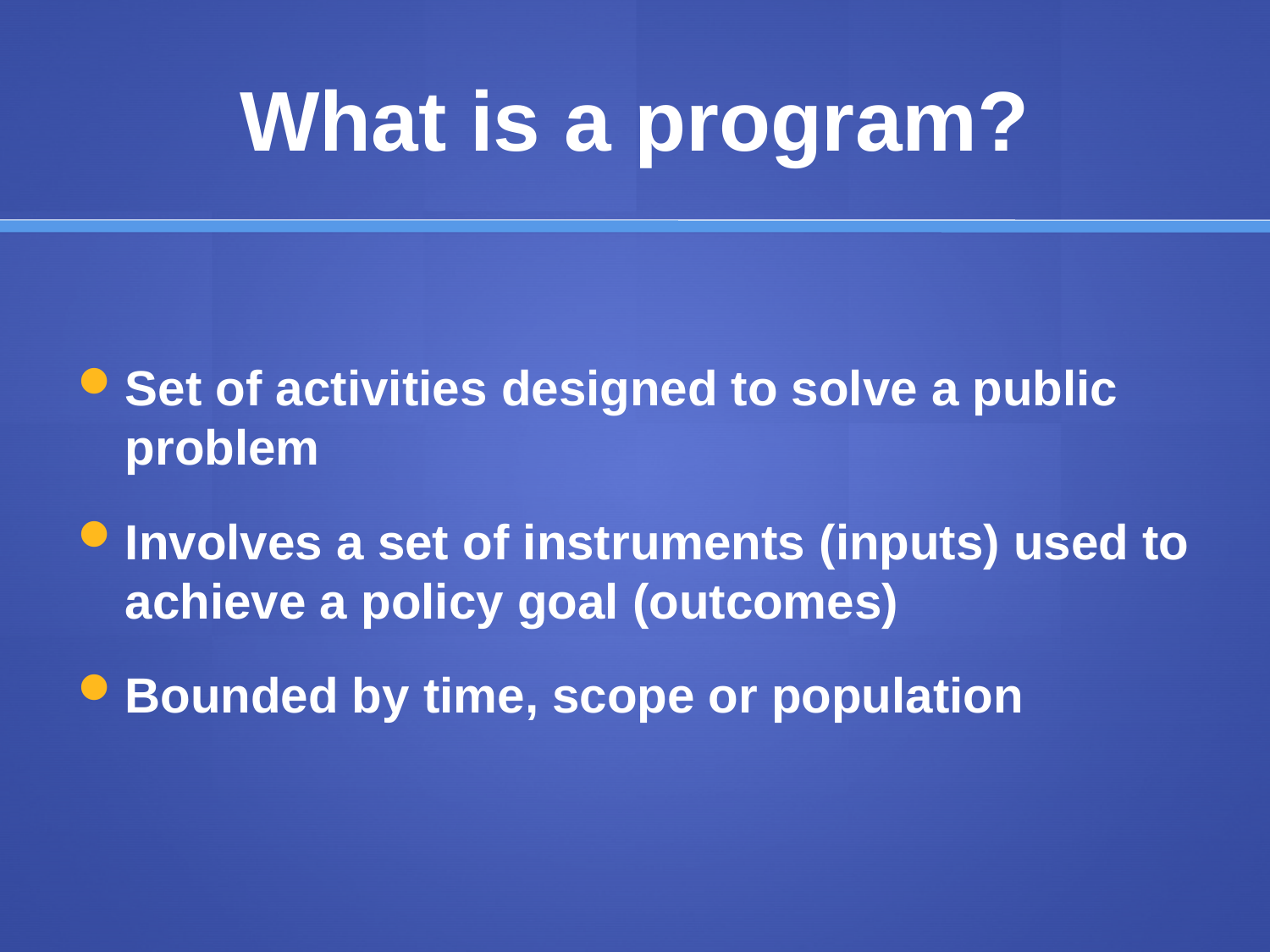

# What is a program?

Set of activities designed to solve a public problem
Involves a set of instruments (inputs) used to achieve a policy goal (outcomes)
Bounded by time, scope or population